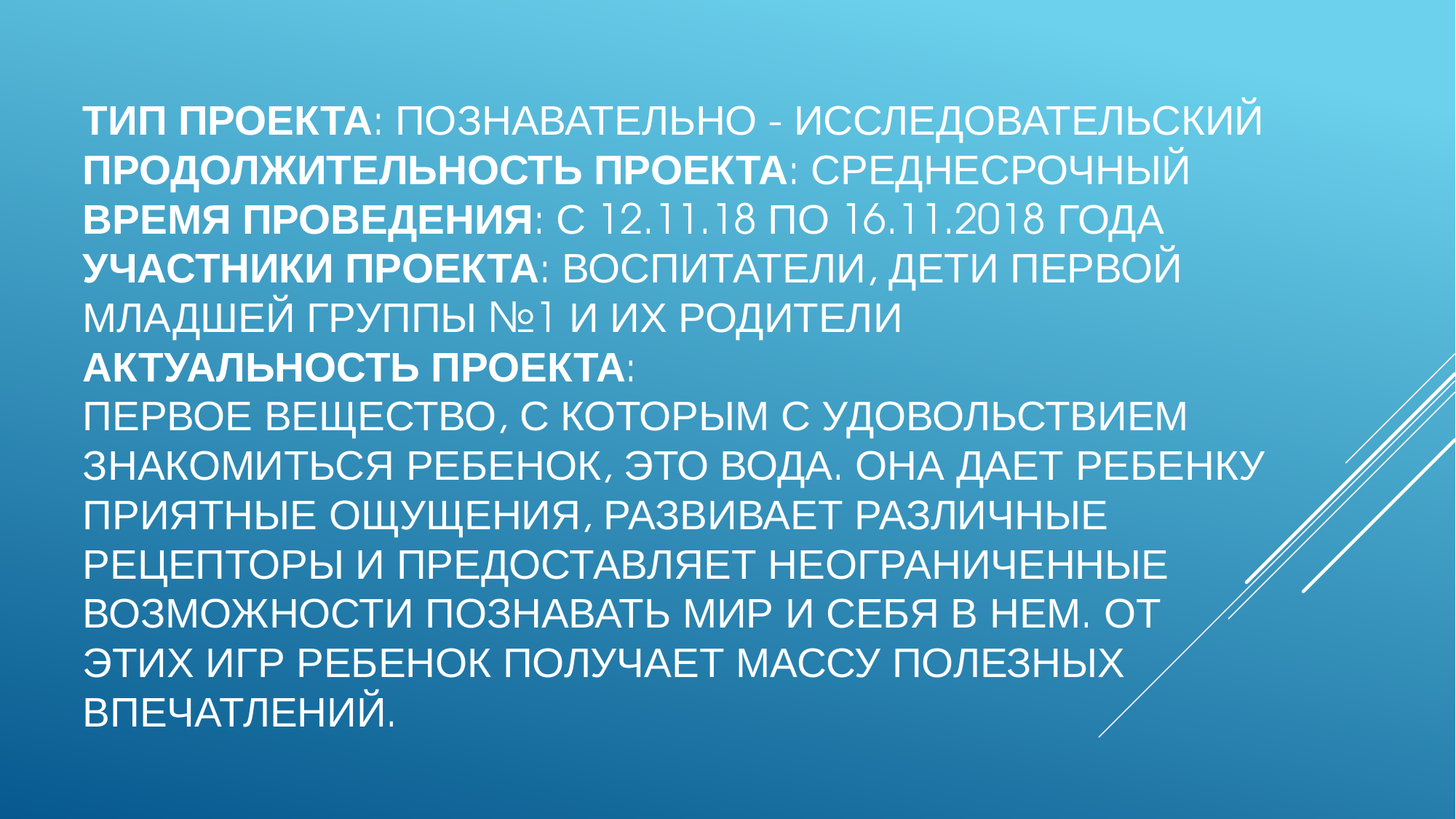

# Тип проекта: познавательно - исследовательский Продолжительность проекта: среднесрочный Время проведения: с 12.11.18 по 16.11.2018 года Участники проекта: воспитатели, дети первой младшей группы №1 и их родители Актуальность проекта: Первое вещество, с которым с удовольствием знакомиться ребенок, это вода. Она дает ребенку приятные ощущения, развивает различные рецепторы и предоставляет неограниченные возможности познавать мир и себя в нем. От этих игр ребенок получает массу полезных впечатлений.